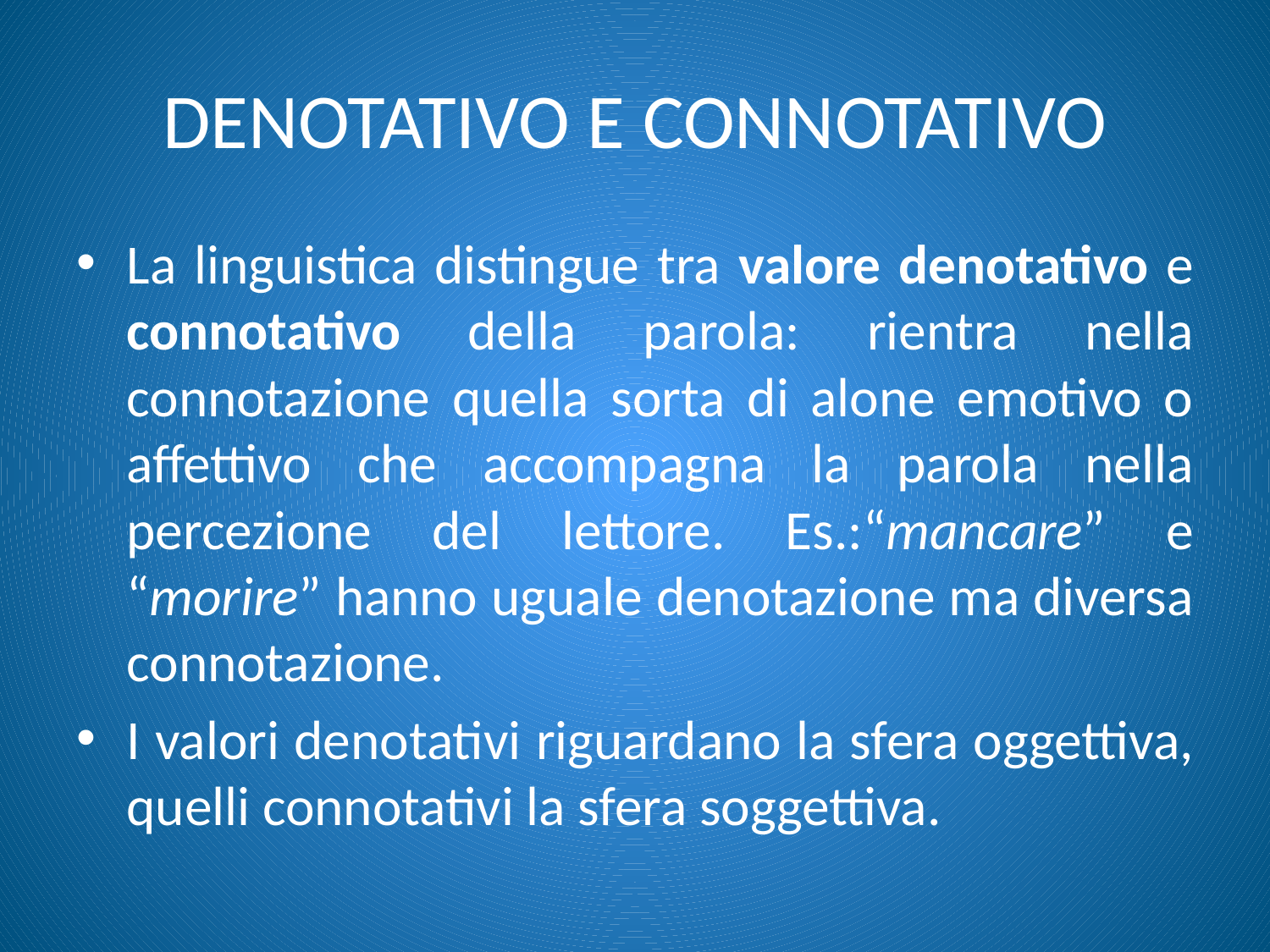

# DENOTATIVO E CONNOTATIVO
La linguistica distingue tra valore denotativo e connotativo della parola: rientra nella connotazione quella sorta di alone emotivo o affettivo che accompagna la parola nella percezione del lettore. Es.:“mancare” e “morire” hanno uguale denotazione ma diversa connotazione.
I valori denotativi riguardano la sfera oggettiva, quelli connotativi la sfera soggettiva.